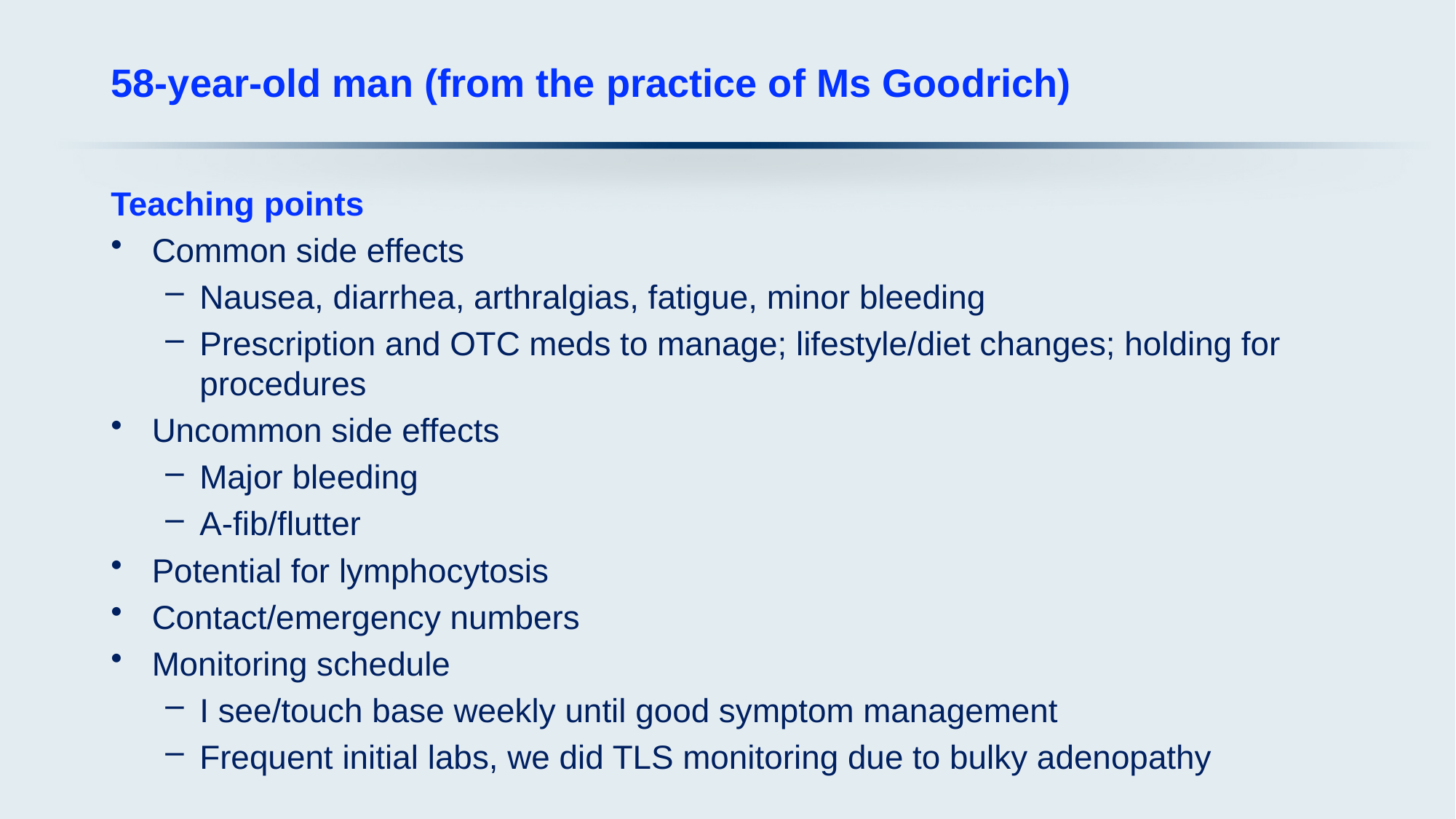

# 58-year-old man (from the practice of Ms Goodrich)
Teaching points
Common side effects
Nausea, diarrhea, arthralgias, fatigue, minor bleeding
Prescription and OTC meds to manage; lifestyle/diet changes; holding for procedures
Uncommon side effects
Major bleeding
A-fib/flutter
Potential for lymphocytosis
Contact/emergency numbers
Monitoring schedule
I see/touch base weekly until good symptom management
Frequent initial labs, we did TLS monitoring due to bulky adenopathy